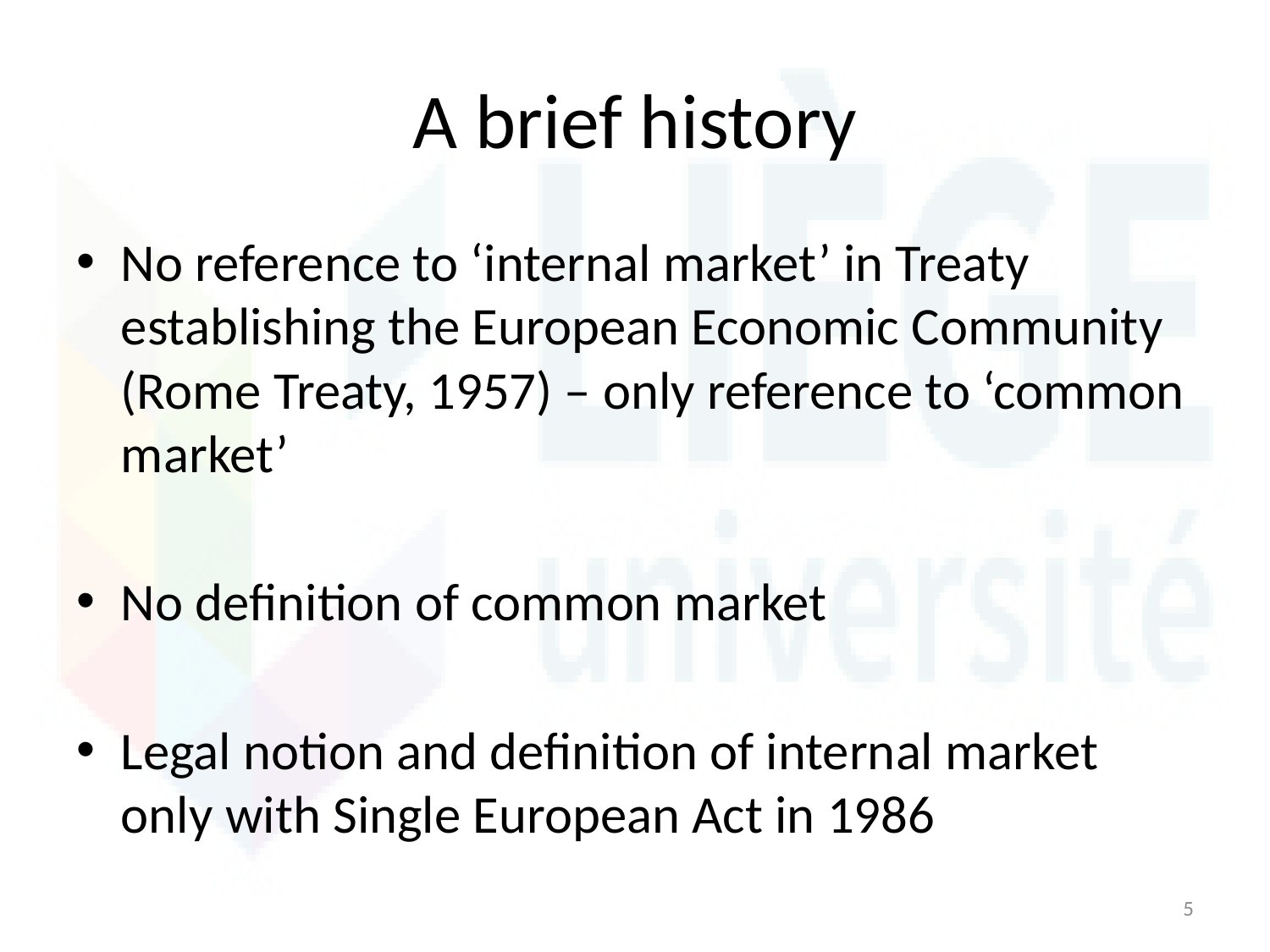

# A brief history
No reference to ‘internal market’ in Treaty establishing the European Economic Community (Rome Treaty, 1957) – only reference to ‘common market’

No definition of common market

Legal notion and definition of internal market only with Single European Act in 1986
5